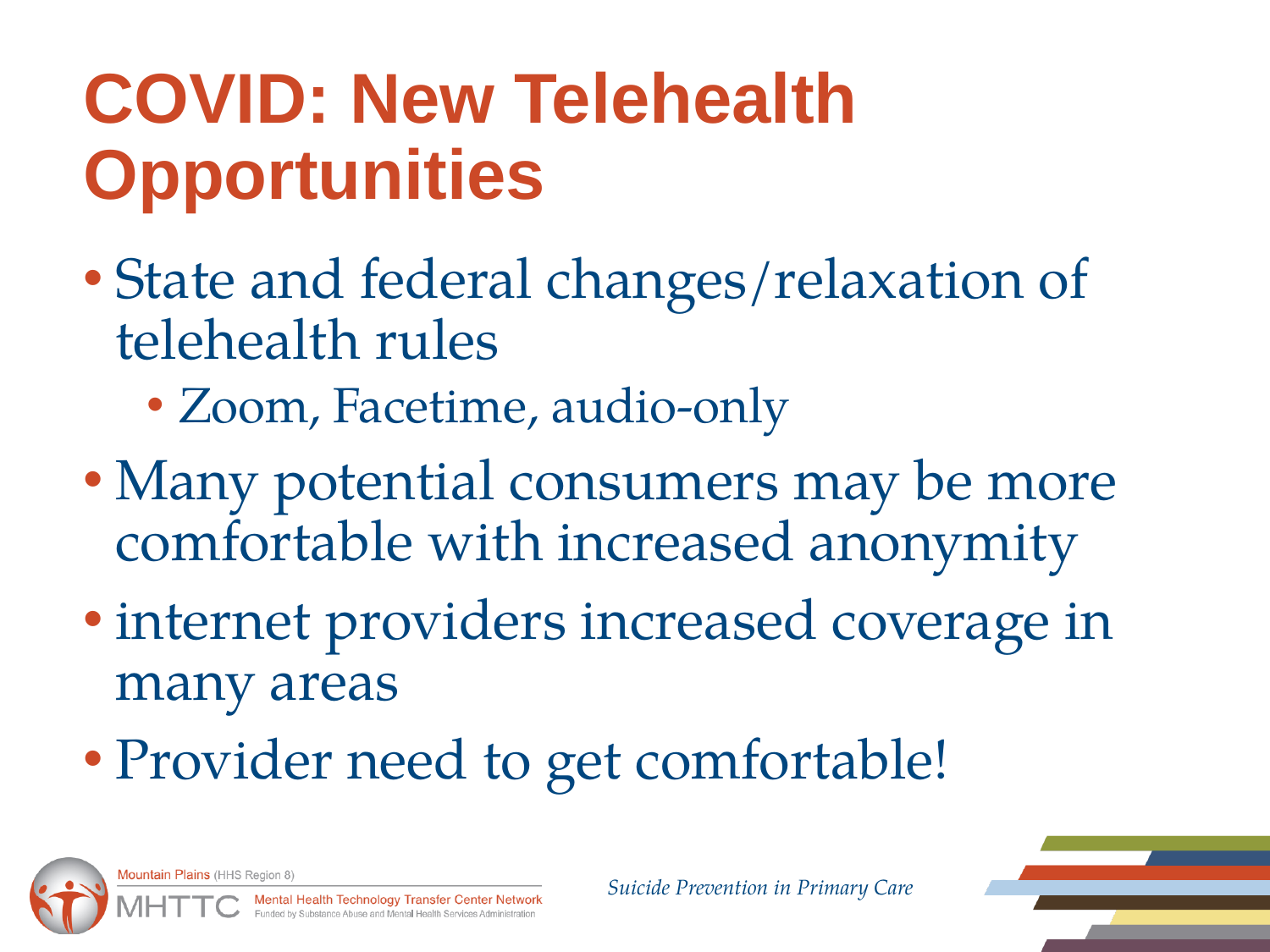

# COVID: New Telehealth Opportunities
State and federal changes/relaxation of telehealth rules
Zoom, Facetime, audio-only
Many potential consumers may be more comfortable with increased anonymity
internet providers increased coverage in many areas
Provider need to get comfortable!